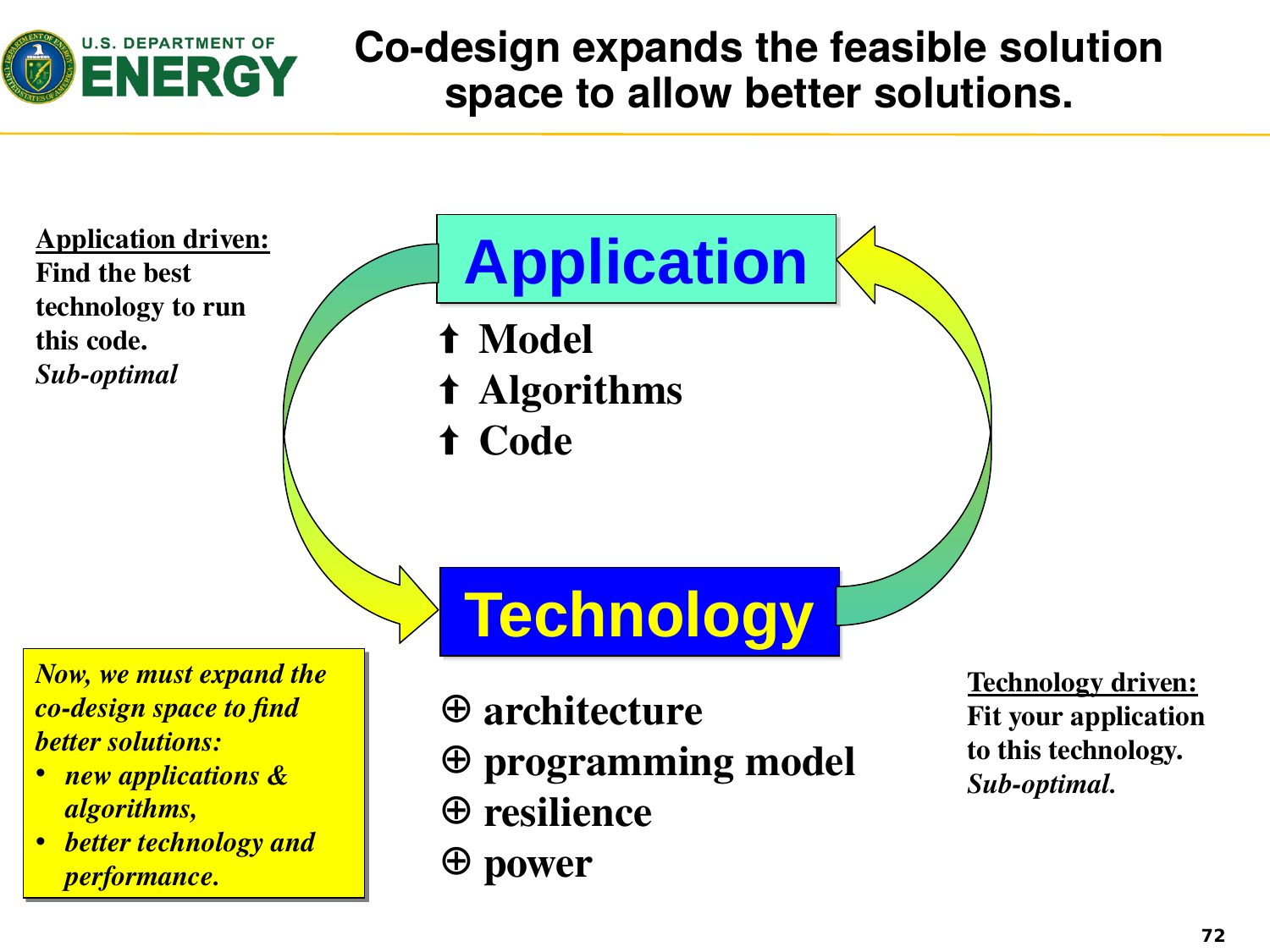

# Co-design expands the feasible solution space to allow better solutions.
Application driven:
Find the best technology to run this code.
Sub-optimal
Application

Model
Algorithms
Code
Technology
Now, we must expand the co-design space to find better solutions:
new applications & algorithms,
better technology and performance.
Technology driven:
Fit your application to this technology.
Sub-optimal.
architecture
programming model
resilience
power
72